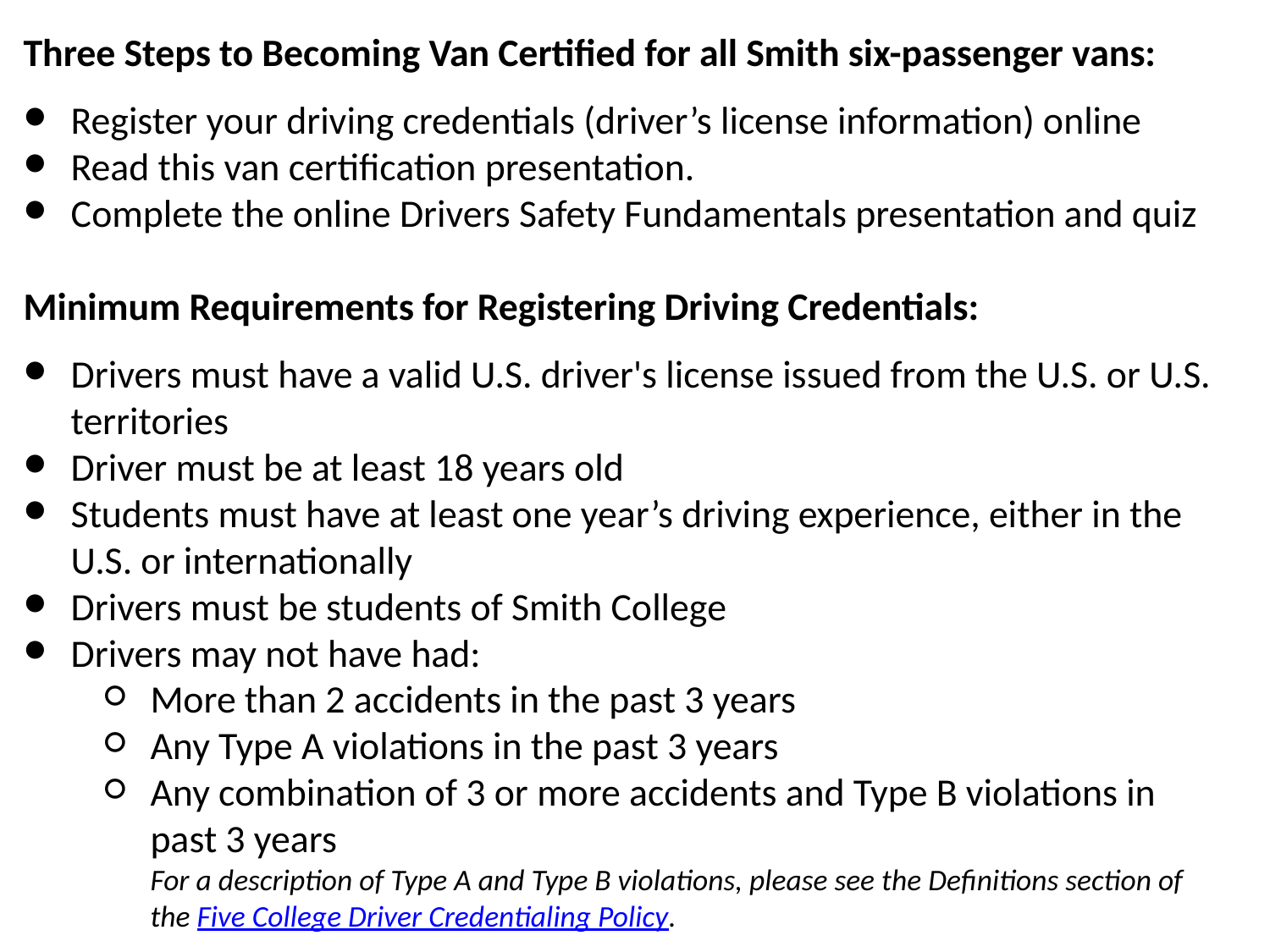

Three Steps to Becoming Van Certified for all Smith six-passenger vans:
Register your driving credentials (driver’s license information) online
Read this van certification presentation.
Complete the online Drivers Safety Fundamentals presentation and quiz

Minimum Requirements for Registering Driving Credentials:
Drivers must have a valid U.S. driver's license issued from the U.S. or U.S. territories
Driver must be at least 18 years old
Students must have at least one year’s driving experience, either in the U.S. or internationally
Drivers must be students of Smith College
Drivers may not have had:
More than 2 accidents in the past 3 years
Any Type A violations in the past 3 years
Any combination of 3 or more accidents and Type B violations in past 3 years
For a description of Type A and Type B violations, please see the Definitions section of the Five College Driver Credentialing Policy.